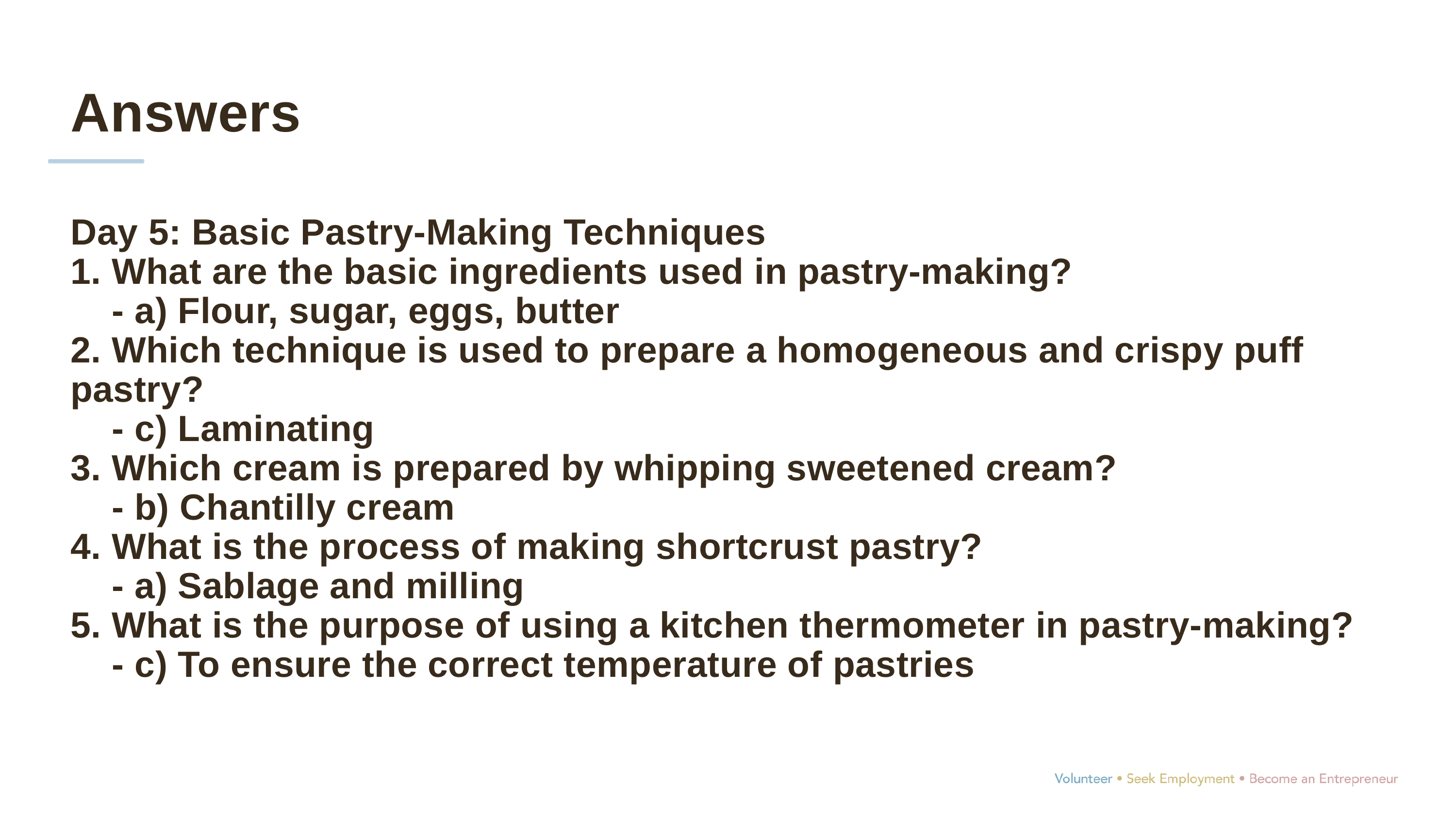

Answers

Day 5: Basic Pastry-Making Techniques
1. What are the basic ingredients used in pastry-making?
    - a) Flour, sugar, eggs, butter
2. Which technique is used to prepare a homogeneous and crispy puff pastry?
    - c) Laminating
3. Which cream is prepared by whipping sweetened cream?
    - b) Chantilly cream
4. What is the process of making shortcrust pastry?
    - a) Sablage and milling
5. What is the purpose of using a kitchen thermometer in pastry-making?
    - c) To ensure the correct temperature of pastries